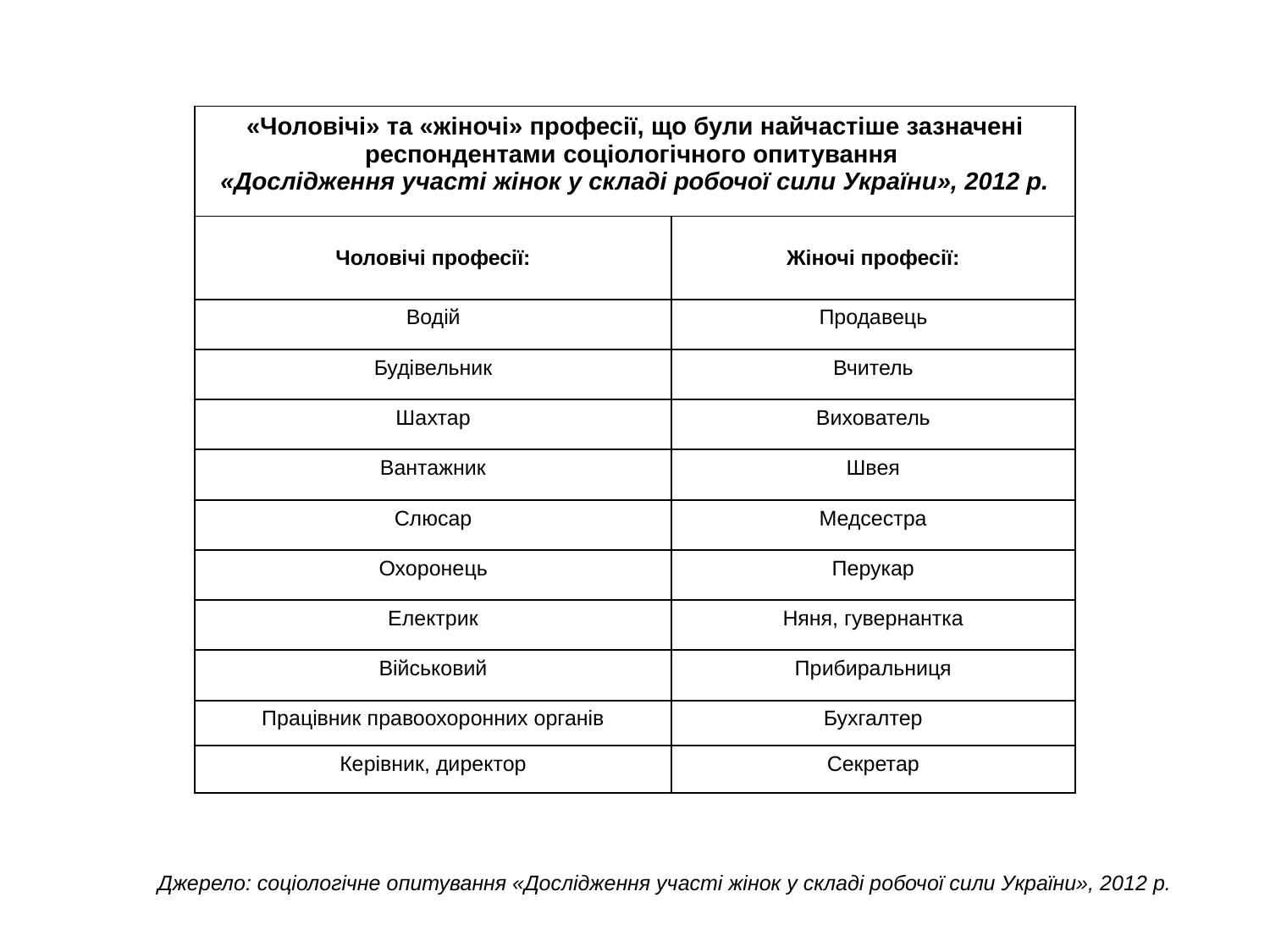

| «Чоловічі» та «жіночі» професії, що були найчастіше зазначені респондентами соціологічного опитування «Дослідження участі жінок у складі робочої сили України», 2012 р. |  |
| --- | --- |
| Чоловічі професії: | Жіночі професії: |
| Водій | Продавець |
| Будівельник | Вчитель |
| Шахтар | Вихователь |
| Вантажник | Швея |
| Слюсар | Медсестра |
| Охоронець | Перукар |
| Електрик | Няня, гувернантка |
| Військовий | Прибиральниця |
| Працівник правоохоронних органів | Бухгалтер |
| Керівник, директор | Секретар |
Джерело: соціологічне опитування «Дослідження участі жінок у складі робочої сили України», 2012 р.